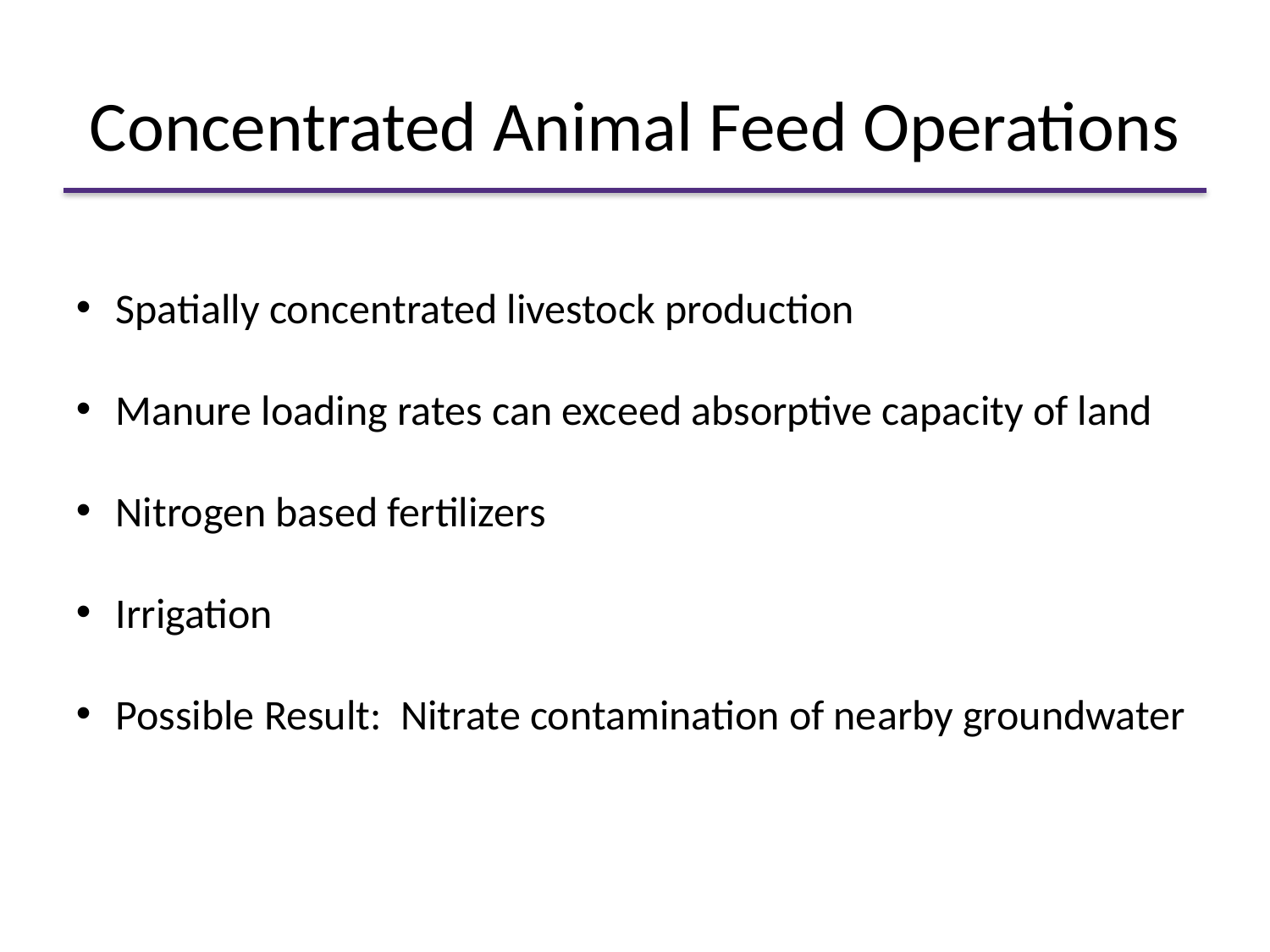

Concentrated Animal Feed Operations
Spatially concentrated livestock production

Manure loading rates can exceed absorptive capacity of land

Nitrogen based fertilizers

Irrigation

Possible Result:  Nitrate contamination of nearby groundwater